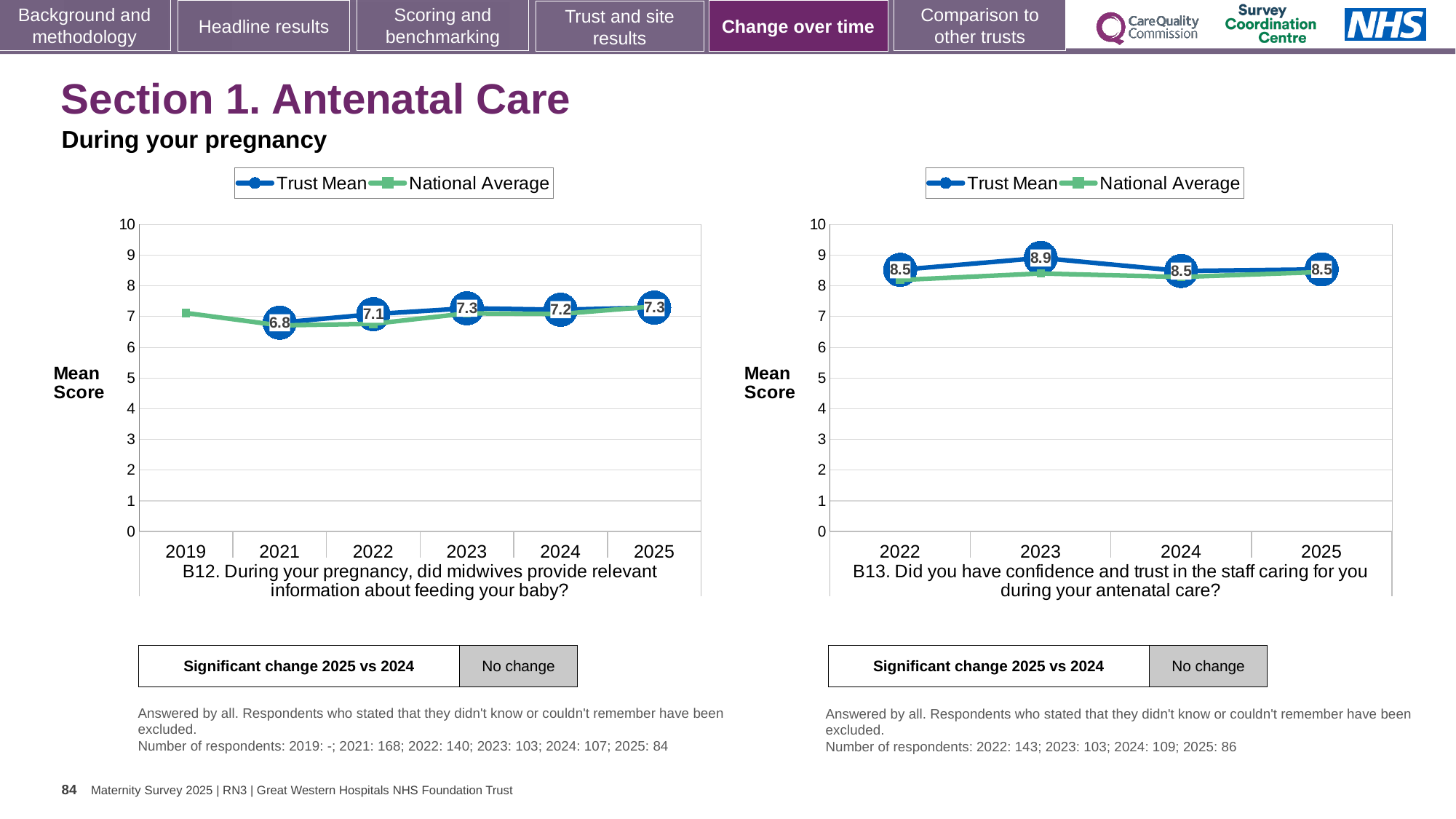

# Section 1. Antenatal Care
During your pregnancy

### Chart

| Category | Trust Mean | National Average |
|---|---|---|
| 2019 | None | 7.11590613682252 |
| 2021 | 6.800305494953893 | 6.712096009519414 |
| 2022 | 7.078597607753453 | 6.763921823097865 |
| 2023 | 7.270015447221077 | 7.103922167583505 |
| 2024 | 7.222800183536917 | 7.085004815231129 |
| 2025 | 7.292741467025882 | 7.331314827208904 |

### Chart

| Category | Trust Mean | National Average |
|---|---|---|
| 2022 | 8.52218352444315 | 8.190148194482877 |
| 2023 | 8.90971237084988 | 8.402609777939114 |
| 2024 | 8.483418778196665 | 8.288316971491675 |
| 2025 | 8.537203974982042 | 8.449689325432477 |
| Significant change 2025 vs 2024 | No change |
| --- | --- |
| Significant change 2025 vs 2024 | No change |
| --- | --- |
Answered by all. Respondents who stated that they didn't know or couldn't remember have been excluded.
Number of respondents: 2019: -; 2021: 168; 2022: 140; 2023: 103; 2024: 107; 2025: 84
Answered by all. Respondents who stated that they didn't know or couldn't remember have been excluded.
Number of respondents: 2022: 143; 2023: 103; 2024: 109; 2025: 86
84